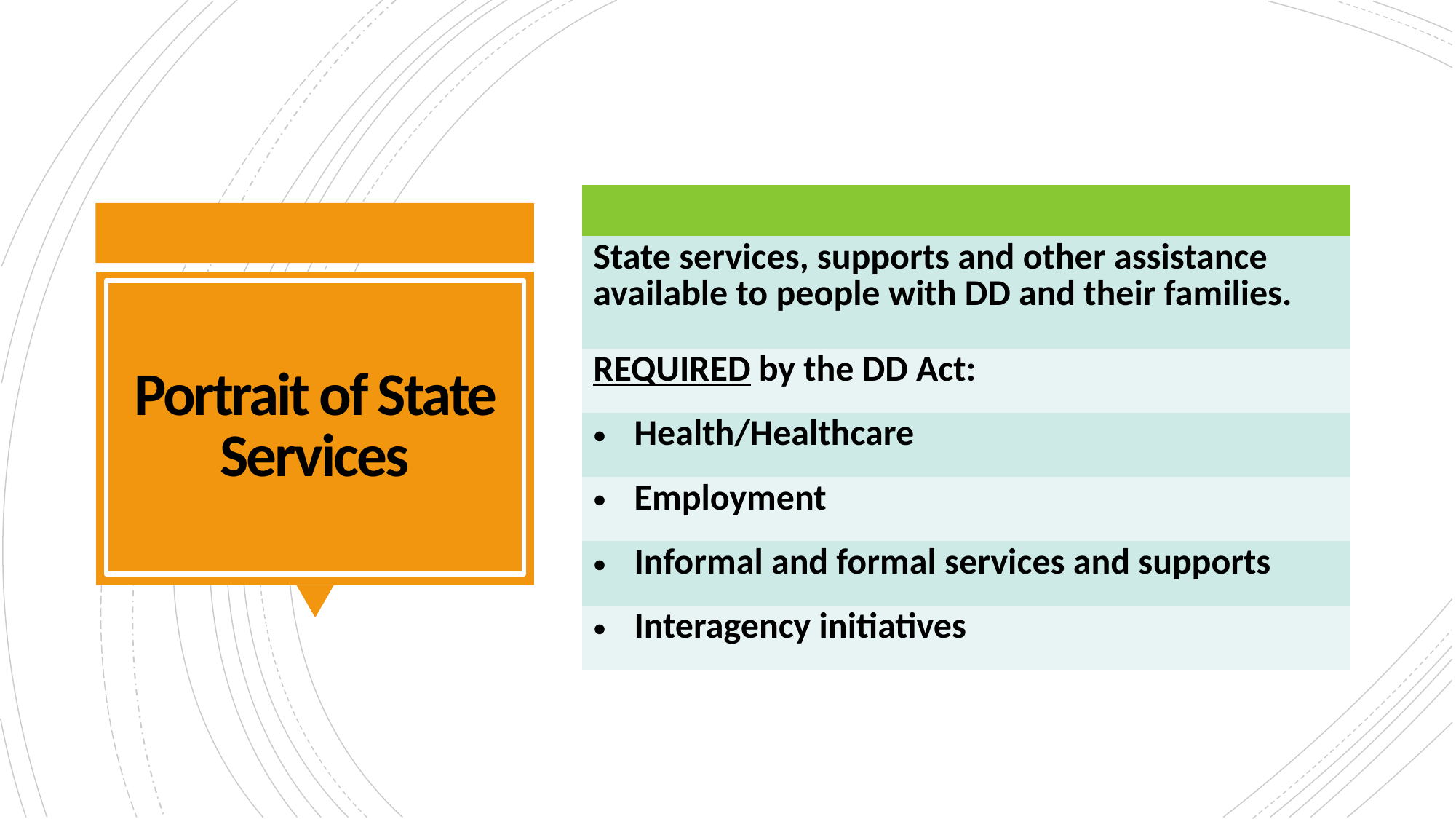

|  |
| --- |
| State services, supports and other assistance available to people with DD and their families. |
| REQUIRED by the DD Act: |
| Health/Healthcare |
| Employment |
| Informal and formal services and supports |
| Interagency initiatives |
# Portrait of State Services